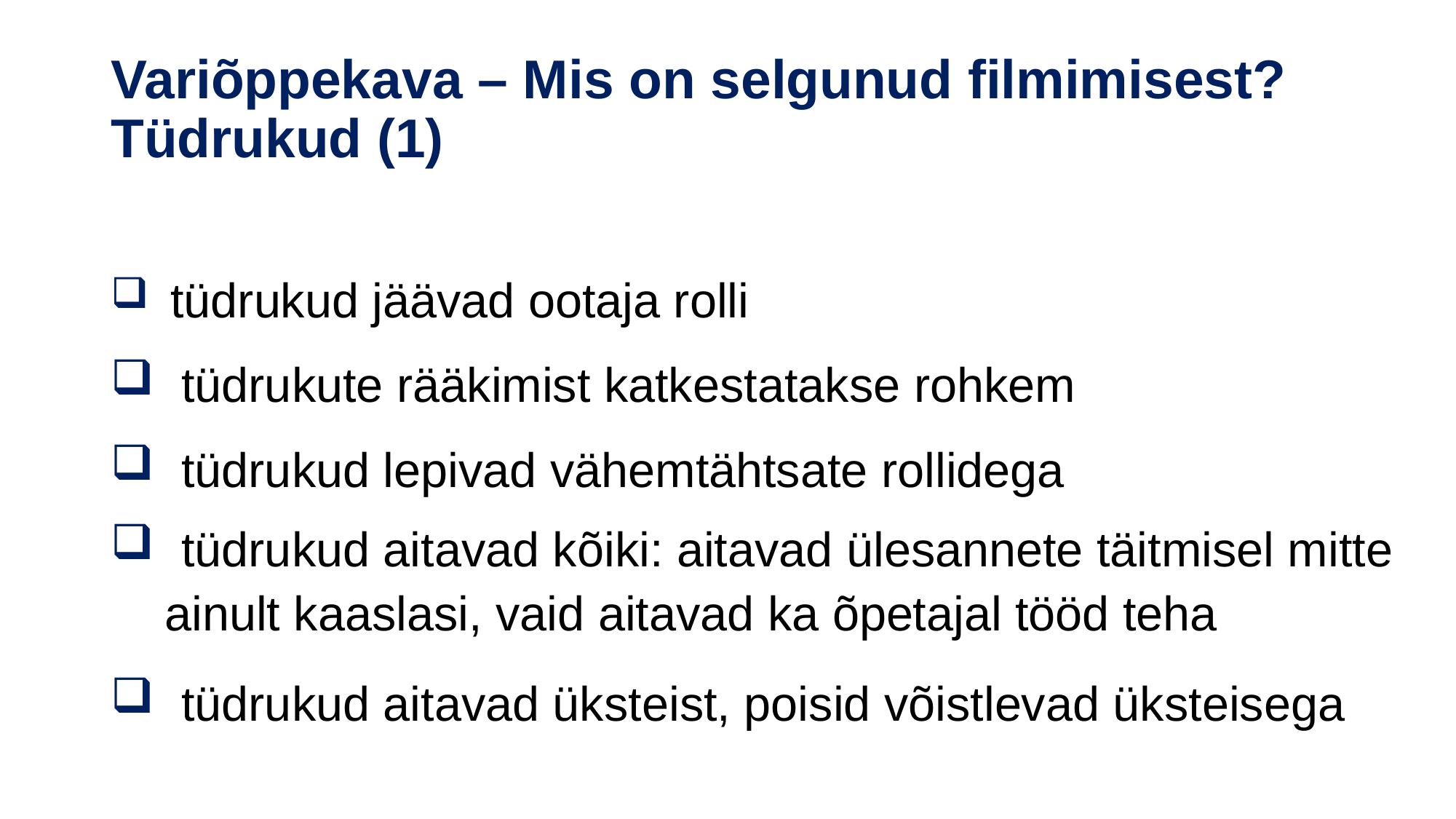

# Variõppekava – Mis on selgunud filmimisest? Tüdrukud (1)
  tüdrukud jäävad ootaja rolli
  tüdrukute rääkimist katkestatakse rohkem
  tüdrukud lepivad vähemtähtsate rollidega
  tüdrukud aitavad kõiki: aitavad ülesannete täitmisel mitte
    ainult kaaslasi, vaid aitavad ka õpetajal tööd teha

  tüdrukud aitavad üksteist, poisid võistlevad üksteisega